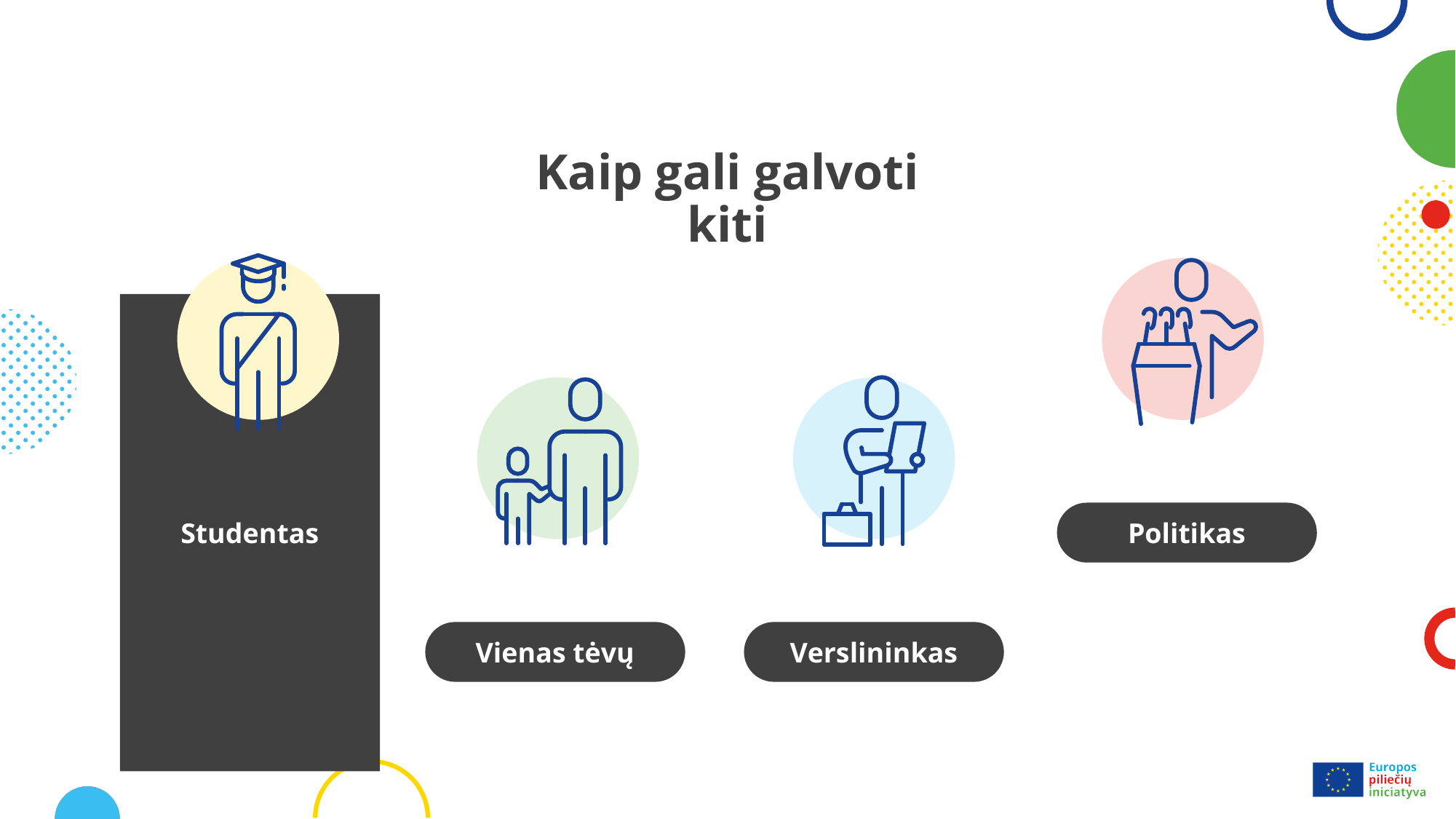

# Kaip gali galvoti kiti

Studentas
Politikas
Vienas tėvų
Verslininkas